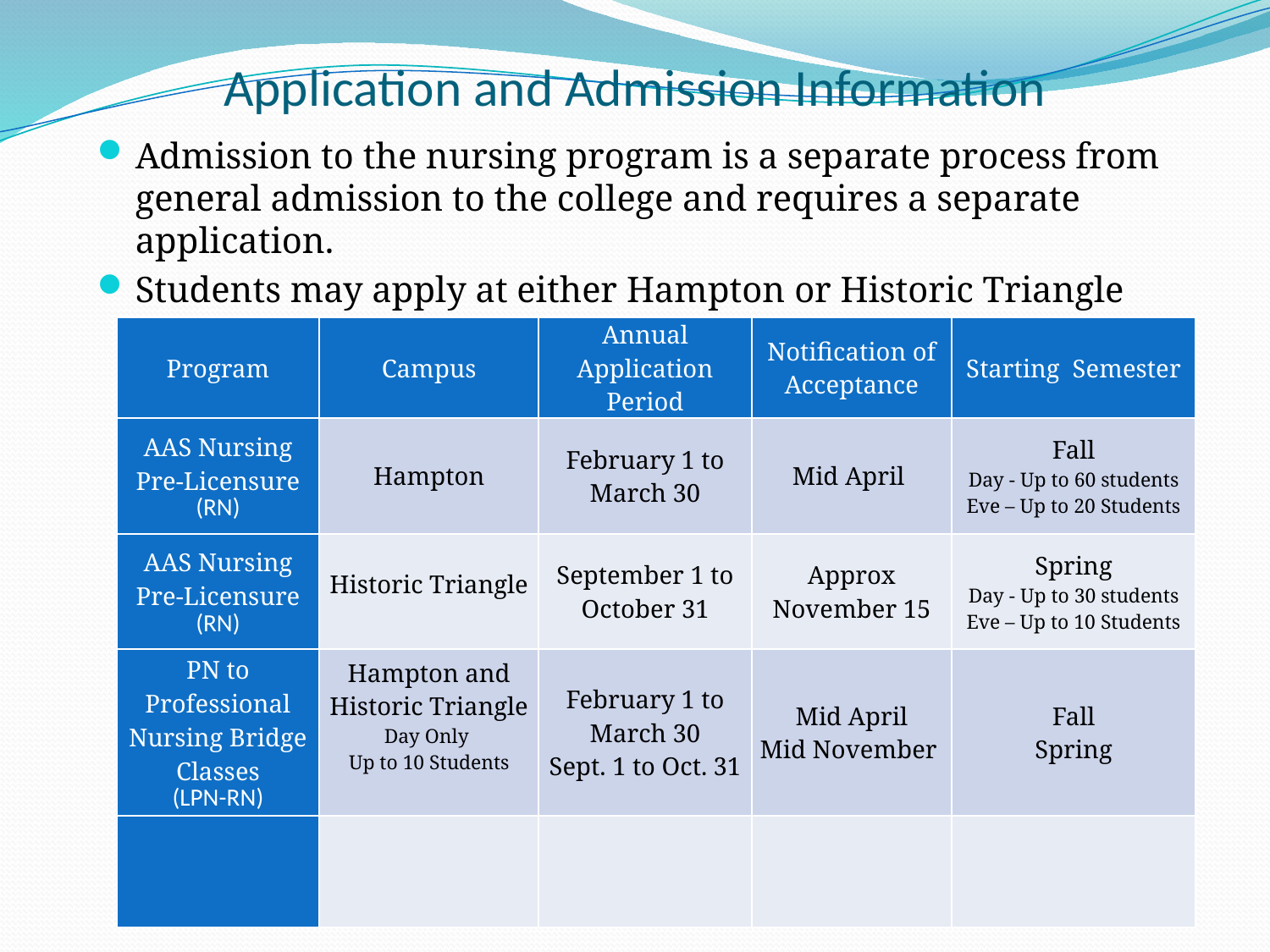

# Application and Admission Information
Admission to the nursing program is a separate process from general admission to the college and requires a separate application.
Students may apply at either Hampton or Historic Triangle campus for all nursing programs

| Program | Campus | Annual Application Period | Notification of Acceptance | Starting Semester |
| --- | --- | --- | --- | --- |
| AAS Nursing Pre-Licensure (RN) | Hampton | February 1 to March 30 | Mid April | Fall Day - Up to 60 students Eve – Up to 20 Students |
| AAS Nursing Pre-Licensure (RN) | Historic Triangle | September 1 to October 31 | Approx November 15 | Spring Day - Up to 30 students Eve – Up to 10 Students |
| PN to Professional Nursing Bridge Classes (LPN-RN) | Hampton and Historic Triangle Day Only Up to 10 Students | February 1 to March 30 Sept. 1 to Oct. 31 | Mid April Mid November | Fall Spring |
|  |  |  |  |  |